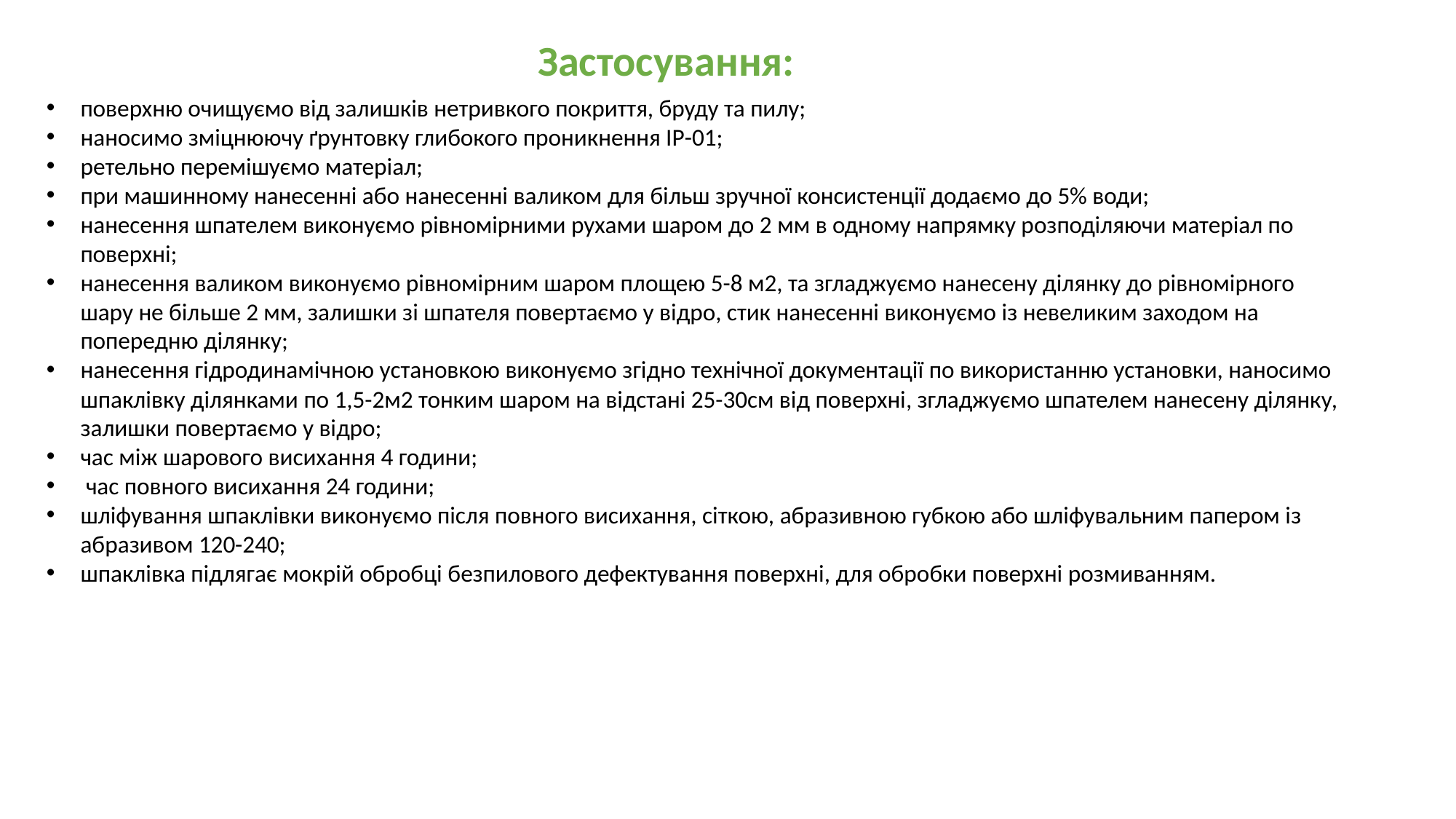

Застосування:
поверхню очищуємо від залишків нетривкого покриття, бруду та пилу;
наносимо зміцнюючу ґрунтовку глибокого проникнення ІР-01;
ретельно перемішуємо матеріал;
при машинному нанесенні або нанесенні валиком для більш зручної консистенції додаємо до 5% води;
нанесення шпателем виконуємо рівномірними рухами шаром до 2 мм в одному напрямку розподіляючи матеріал по поверхні;
нанесення валиком виконуємо рівномірним шаром площею 5-8 м2, та згладжуємо нанесену ділянку до рівномірного шару не більше 2 мм, залишки зі шпателя повертаємо у відро, стик нанесенні виконуємо із невеликим заходом на попередню ділянку;
нанесення гідродинамічною установкою виконуємо згідно технічної документації по використанню установки, наносимо шпаклівку ділянками по 1,5-2м2 тонким шаром на відстані 25-30см від поверхні, згладжуємо шпателем нанесену ділянку, залишки повертаємо у відро;
час між шарового висихання 4 години;
 час повного висихання 24 години;
шліфування шпаклівки виконуємо після повного висихання, сіткою, абразивною губкою або шліфувальним папером із абразивом 120-240;
шпаклівка підлягає мокрій обробці безпилового дефектування поверхні, для обробки поверхні розмиванням.